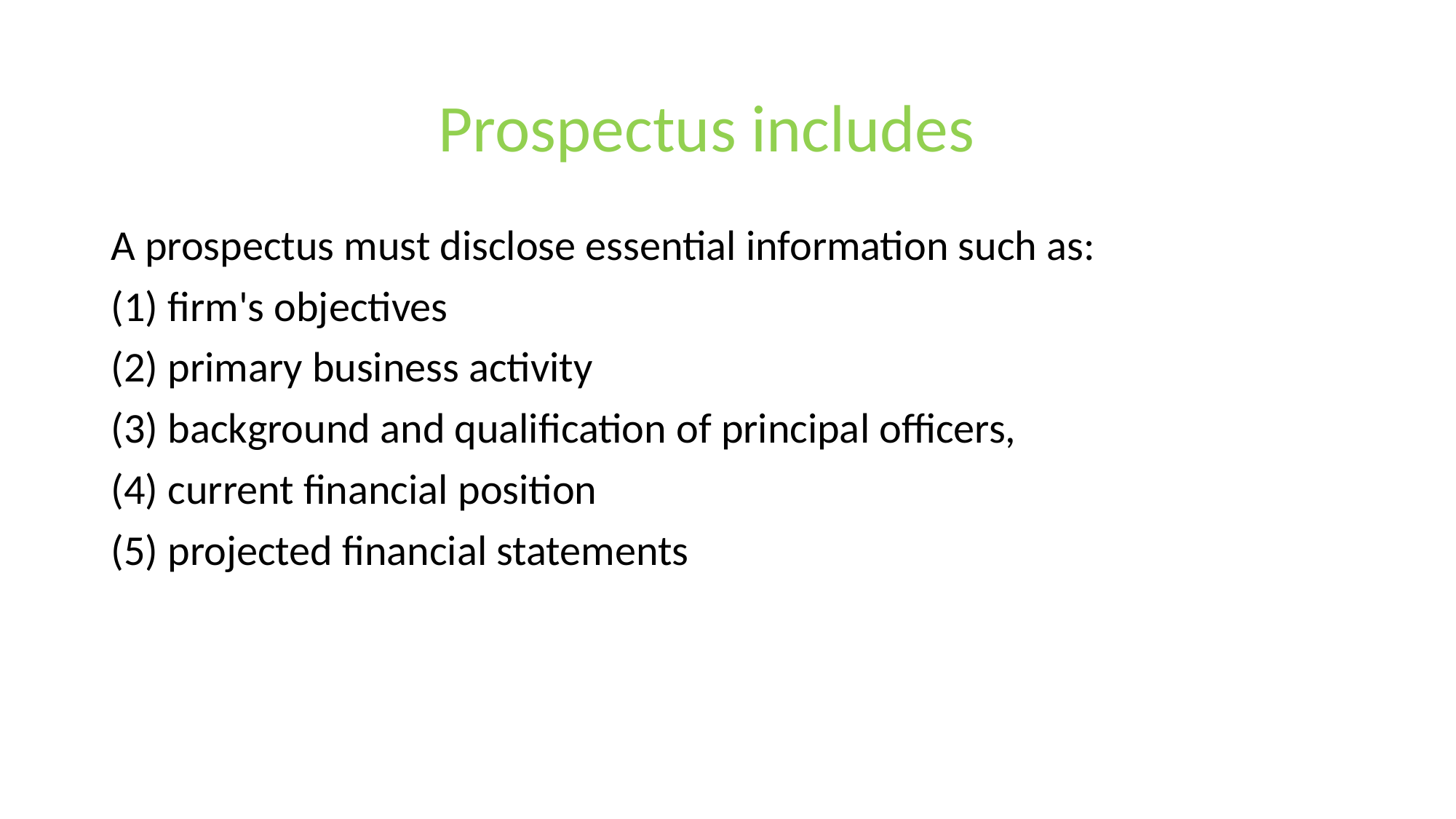

# Prospectus includes
A prospectus must disclose essential information such as:
(1) firm's objectives
(2) primary business activity
(3) background and qualification of principal officers,
(4) current financial position
(5) projected financial statements